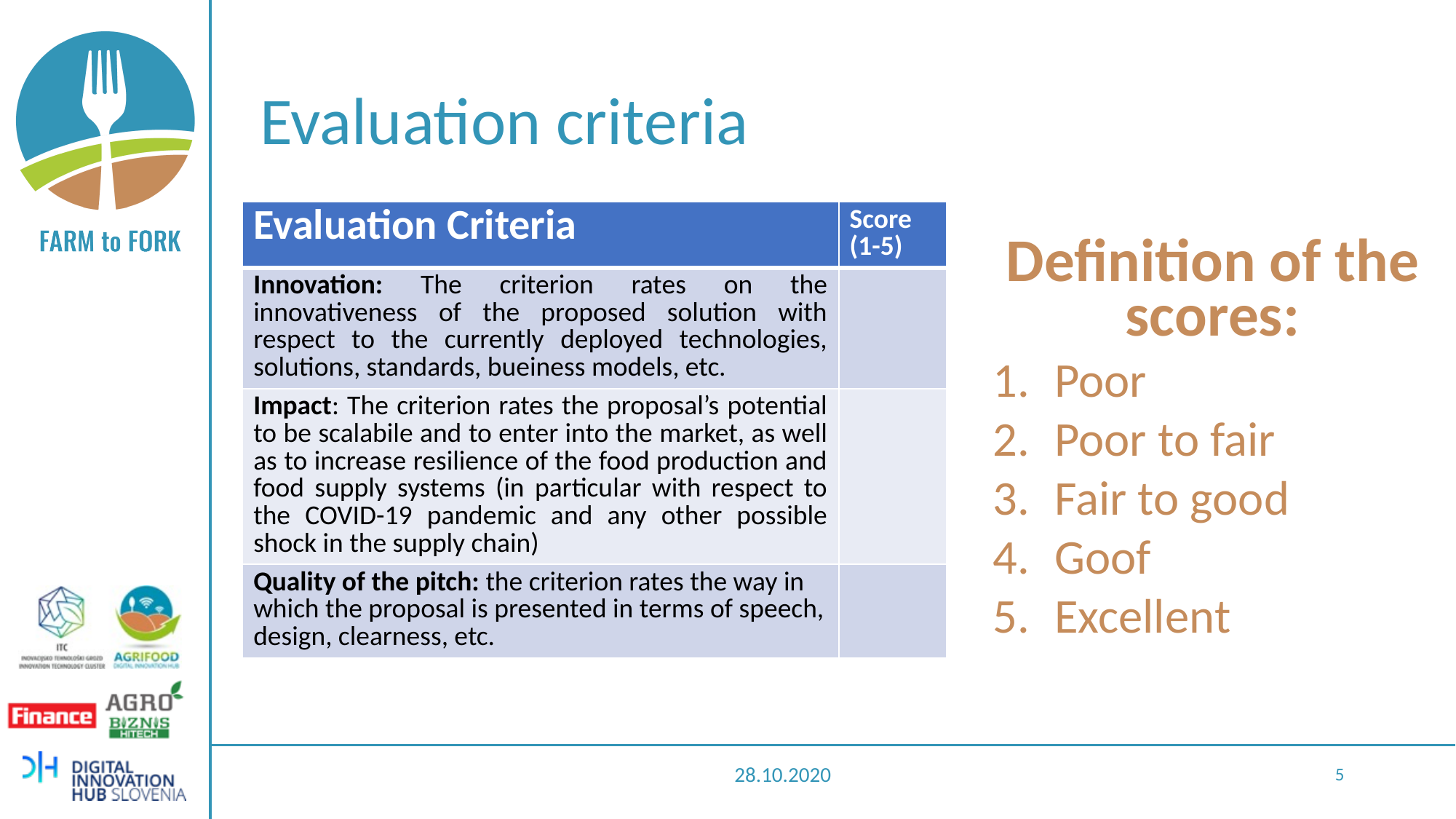

# Evaluation criteria
| Evaluation Criteria | Score (1-5) |
| --- | --- |
| Innovation: The criterion rates on the innovativeness of the proposed solution with respect to the currently deployed technologies, solutions, standards, bueiness models, etc. |  |
| Impact: The criterion rates the proposal’s potential to be scalabile and to enter into the market, as well as to increase resilience of the food production and food supply systems (in particular with respect to the COVID-19 pandemic and any other possible shock in the supply chain) |  |
| Quality of the pitch: the criterion rates the way in which the proposal is presented in terms of speech, design, clearness, etc. |  |
Definition of the scores:
Poor
Poor to fair
Fair to good
Goof
Excellent
28.10.2020
5